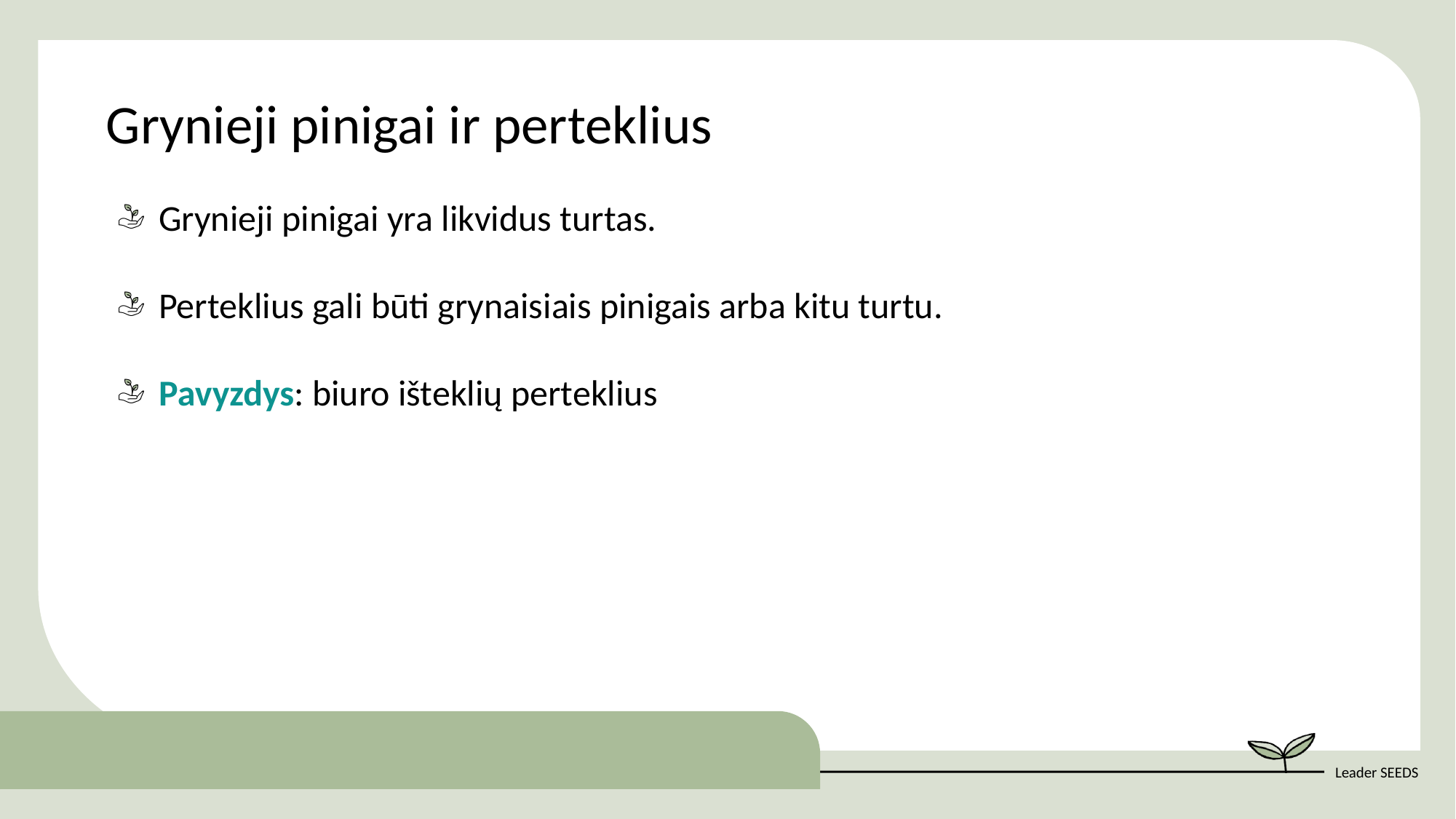

Grynieji pinigai ir perteklius
Grynieji pinigai yra likvidus turtas.

Perteklius gali būti grynaisiais pinigais arba kitu turtu.

Pavyzdys: biuro išteklių perteklius